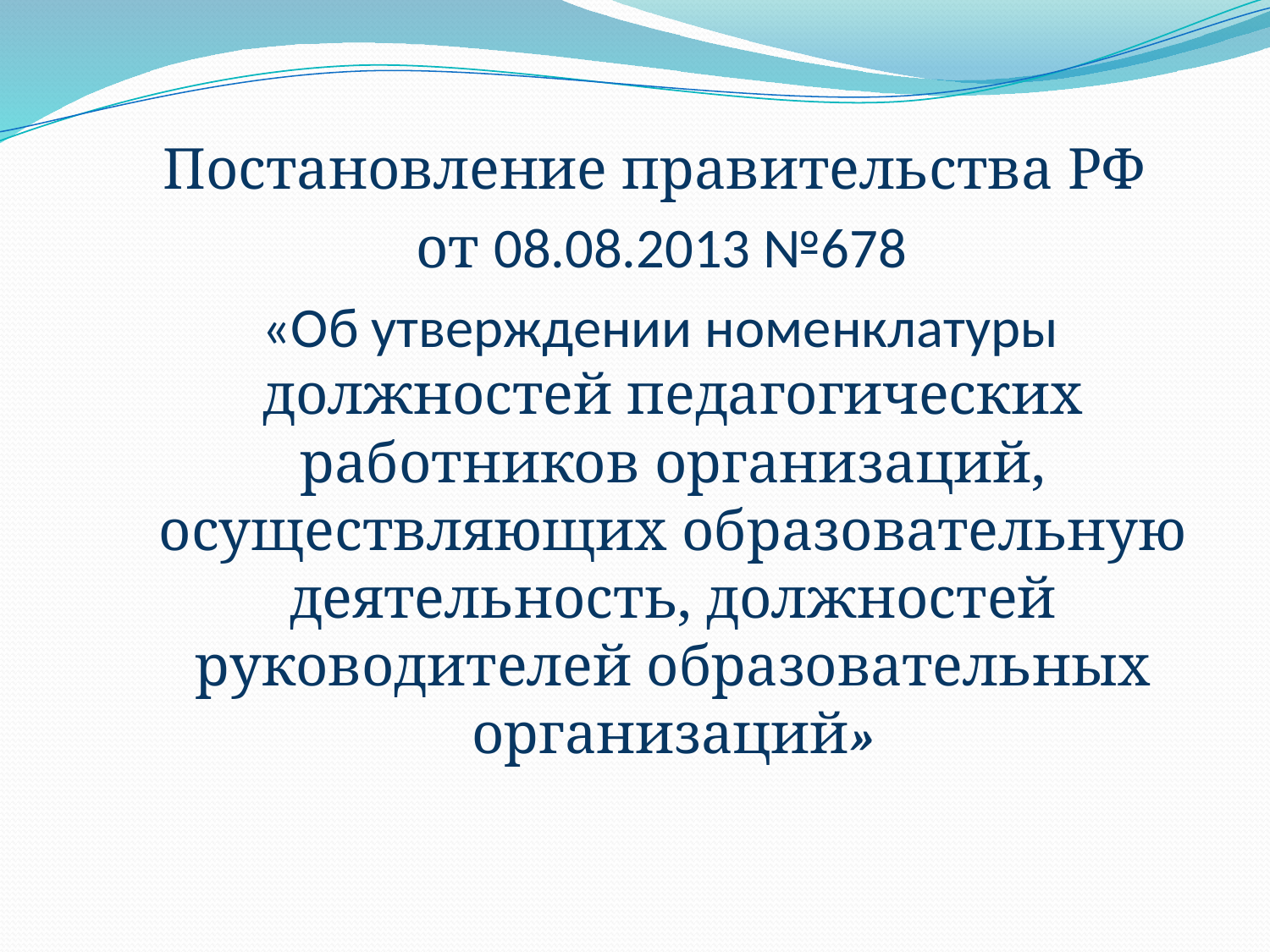

Постановление правительства РФ
 от 08.08.2013 №678
 «Об утверждении номенклатуры должностей педагогических работников организаций, осуществляющих образовательную деятельность, должностей руководителей образовательных организаций»